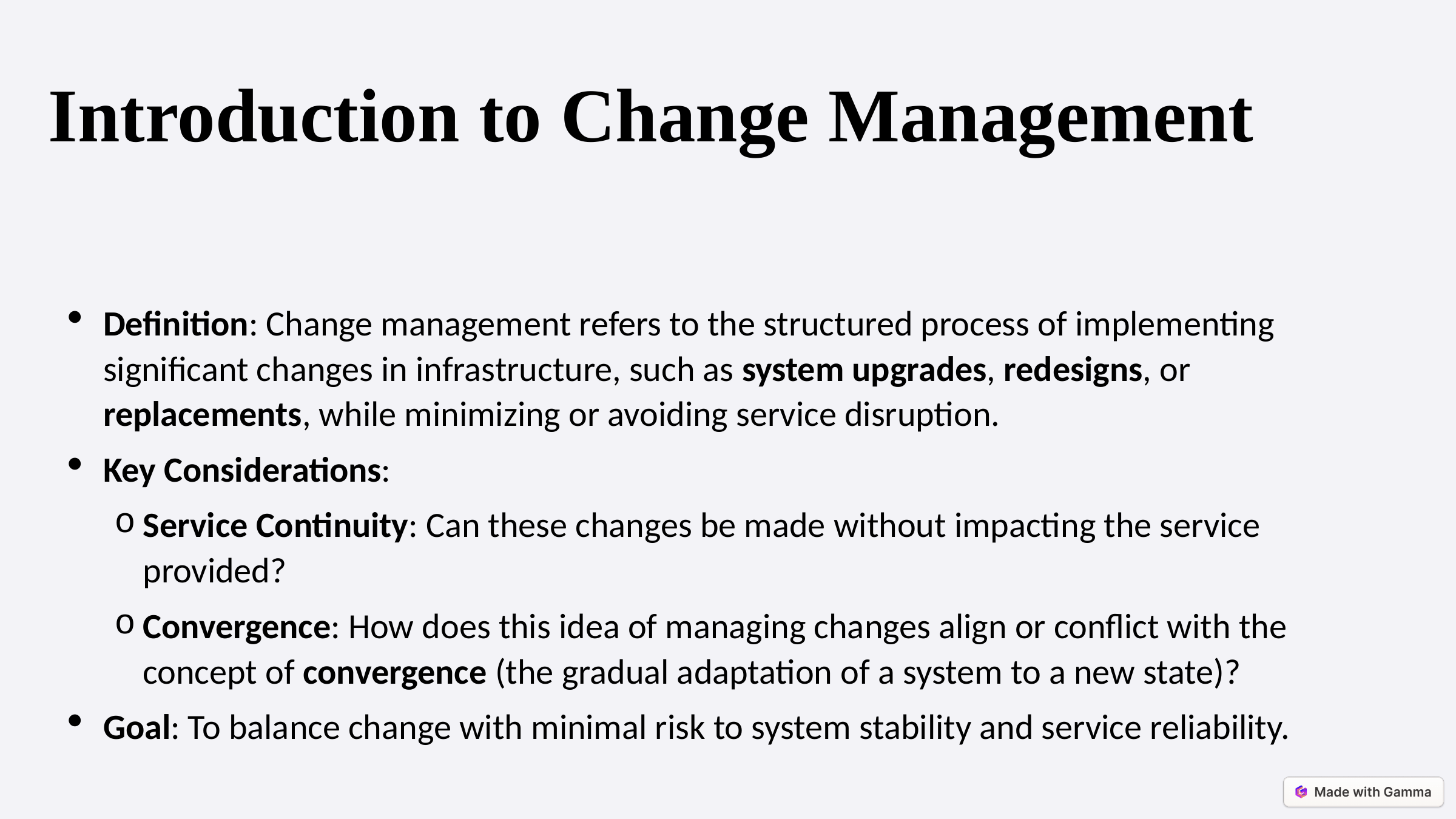

Introduction to Change Management
Definition: Change management refers to the structured process of implementing significant changes in infrastructure, such as system upgrades, redesigns, or replacements, while minimizing or avoiding service disruption.
Key Considerations:
Service Continuity: Can these changes be made without impacting the service provided?
Convergence: How does this idea of managing changes align or conflict with the concept of convergence (the gradual adaptation of a system to a new state)?
Goal: To balance change with minimal risk to system stability and service reliability.